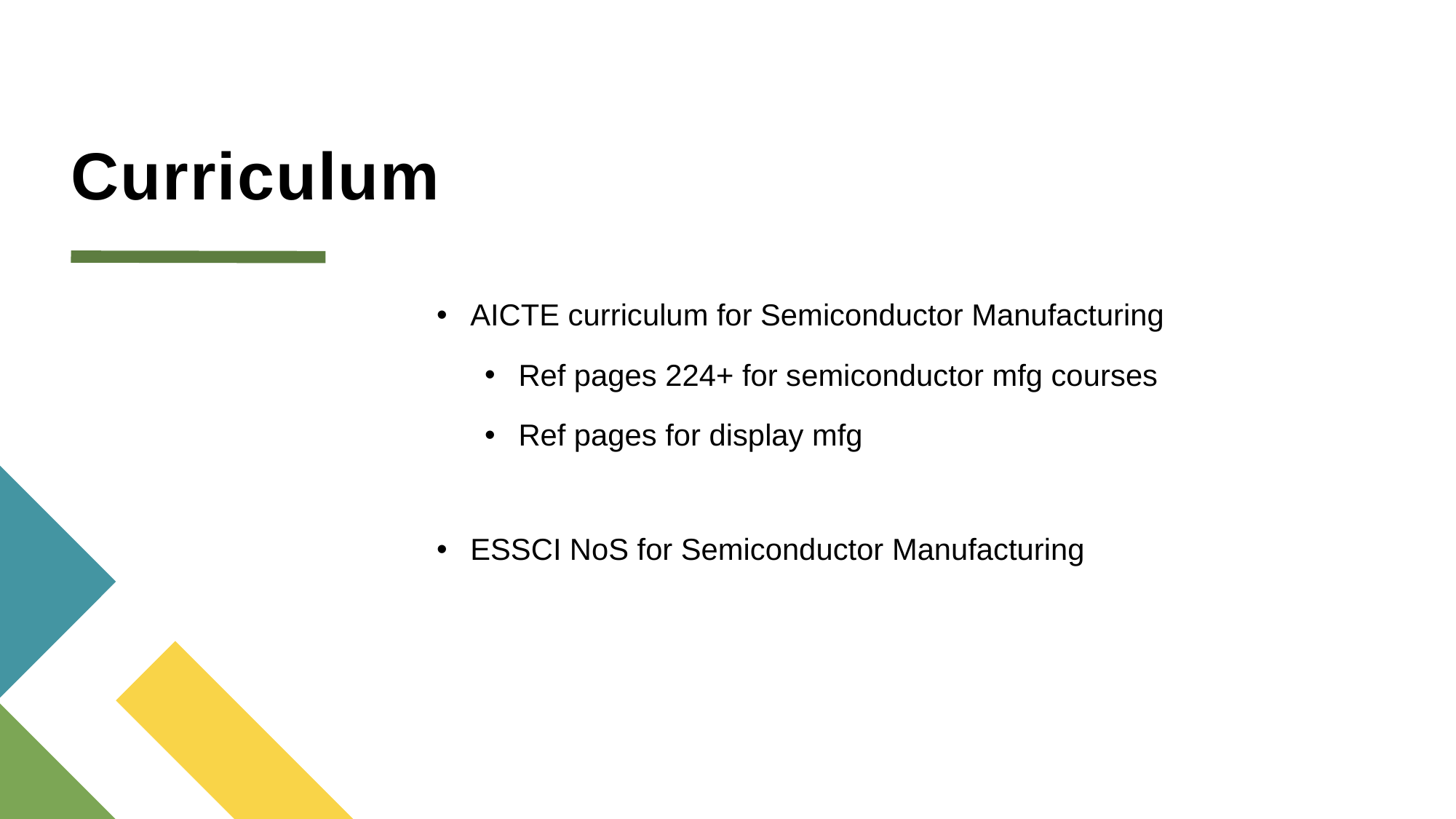

# Curriculum
AICTE curriculum for Semiconductor Manufacturing
Ref pages 224+ for semiconductor mfg courses
Ref pages for display mfg

ESSCI NoS for Semiconductor Manufacturing